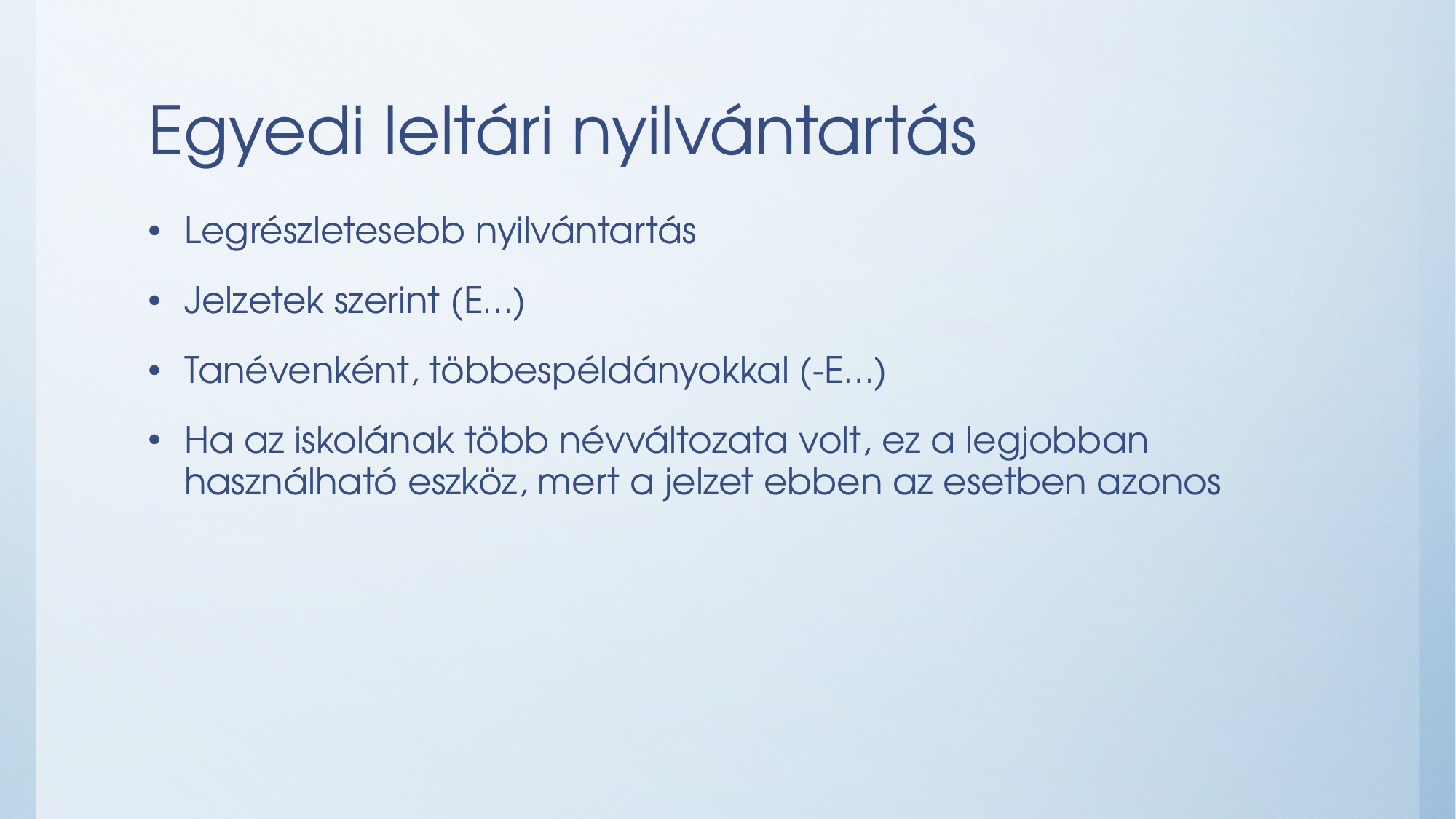

# Egyedi leltári nyilvántartás
Legrészletesebb nyilvántartás
Jelzetek szerint (E…)
Tanévenként, többespéldányokkal (-E…)
Ha az iskolának több névváltozata volt, ez a legjobban használható eszköz, mert a jelzet ebben az esetben azonos